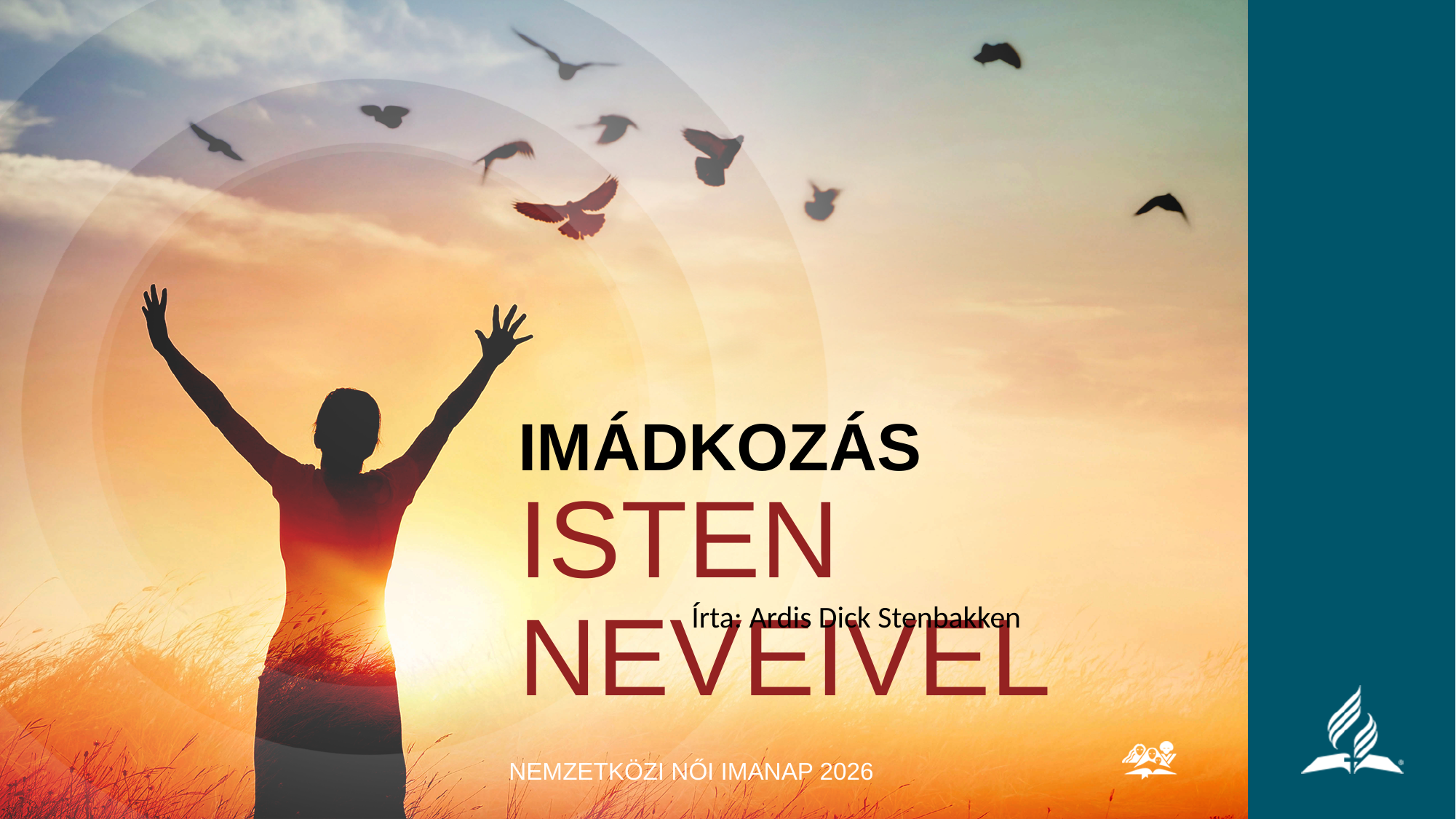

IMÁDKOZÁS
ISTEN NEVEIVEL

Írta: Ardis Dick Stenbakken

NEMZETKÖZI NŐI IMANAP 2026